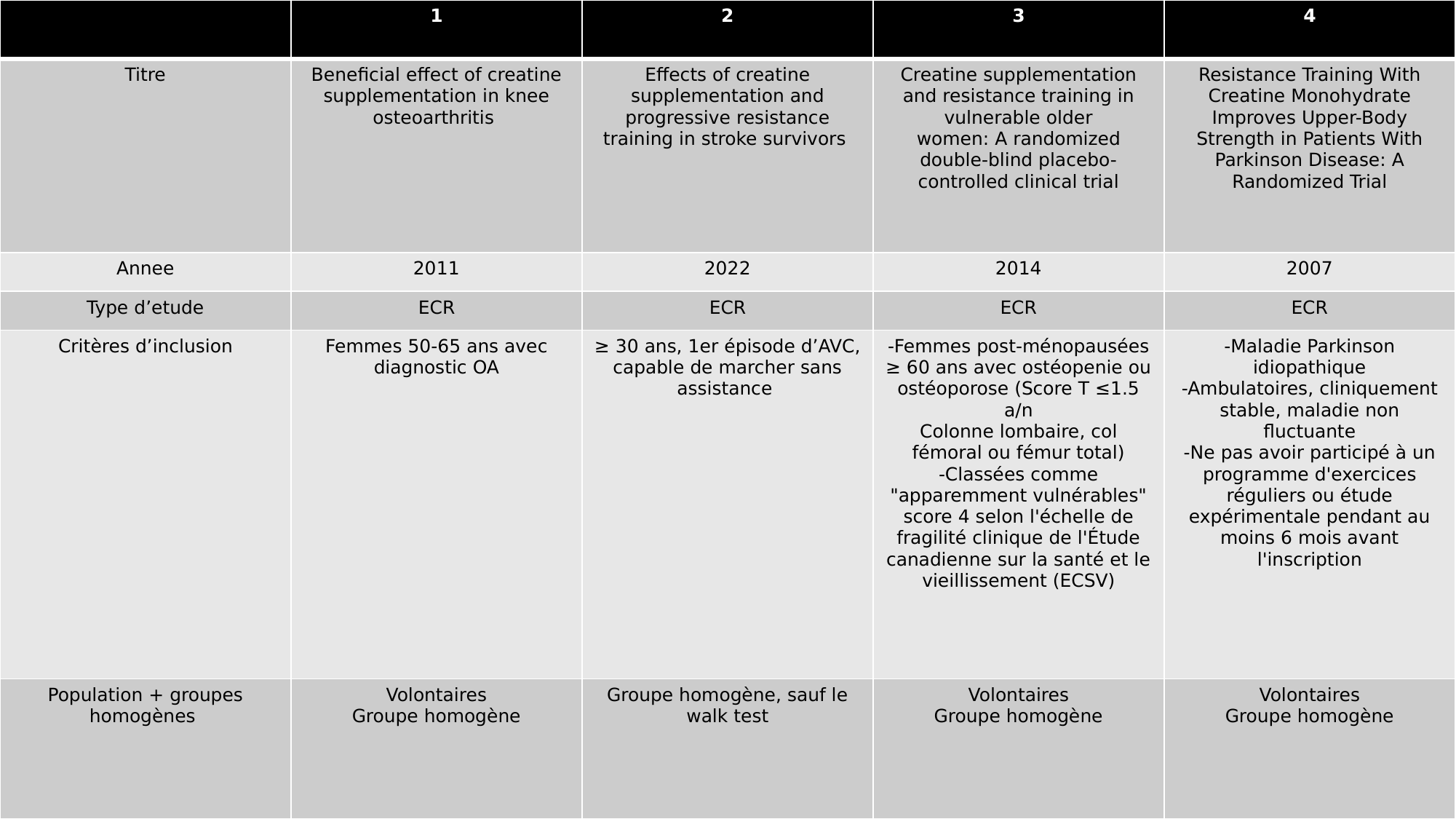

|  | 1 | 2 | 3 | 4 |
| --- | --- | --- | --- | --- |
| Titre | Beneficial effect of creatine supplementation in knee osteoarthritis | Effects of creatine supplementation and progressive resistance training in stroke survivors | Creatine supplementation and resistance training in vulnerable older women: A randomized double-blind placebo-controlled clinical trial | Resistance Training With Creatine Monohydrate Improves Upper-Body Strength in Patients With Parkinson Disease: A Randomized Trial |
| Annee | 2011 | 2022 | 2014 | 2007 |
| Type d’etude | ECR | ECR | ECR | ECR |
| Critères d’inclusion | Femmes 50-65 ans avec diagnostic OA | ≥ 30 ans, 1er épisode d’AVC, capable de marcher sans assistance | -Femmes post-ménopausées ≥ 60 ans avec ostéopenie ou ostéoporose (Score T ≤1.5 a/n Colonne lombaire, col fémoral ou fémur total) -Classées comme "apparemment vulnérables" score 4 selon l'échelle de fragilité clinique de l'Étude canadienne sur la santé et le vieillissement (ECSV) | -Maladie Parkinson idiopathique -Ambulatoires, cliniquement stable, maladie non fluctuante -Ne pas avoir participé à un programme d'exercices réguliers ou étude expérimentale pendant au moins 6 mois avant l'inscription |
| Population + groupes homogènes | Volontaires Groupe homogène | Groupe homogène, sauf le walk test | Volontaires Groupe homogène | Volontaires Groupe homogène |
#